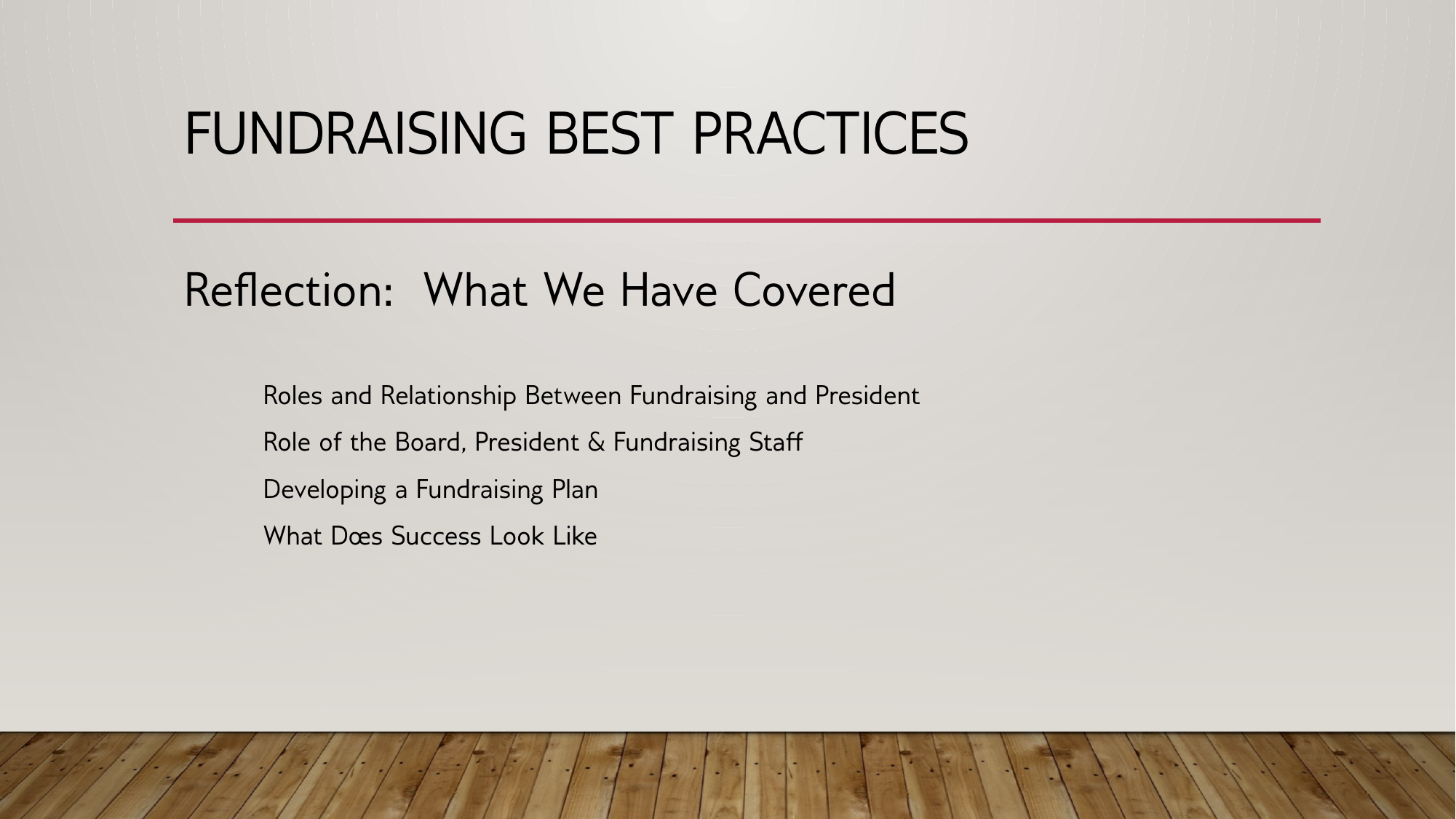

# Fundraising Best Practices
Reflection:  What We Have Covered

   Roles and Relationship Between Fundraising and President
   Role of the Board, President & Fundraising Staff
   Developing a Fundraising Plan
   What Does Success Look Like